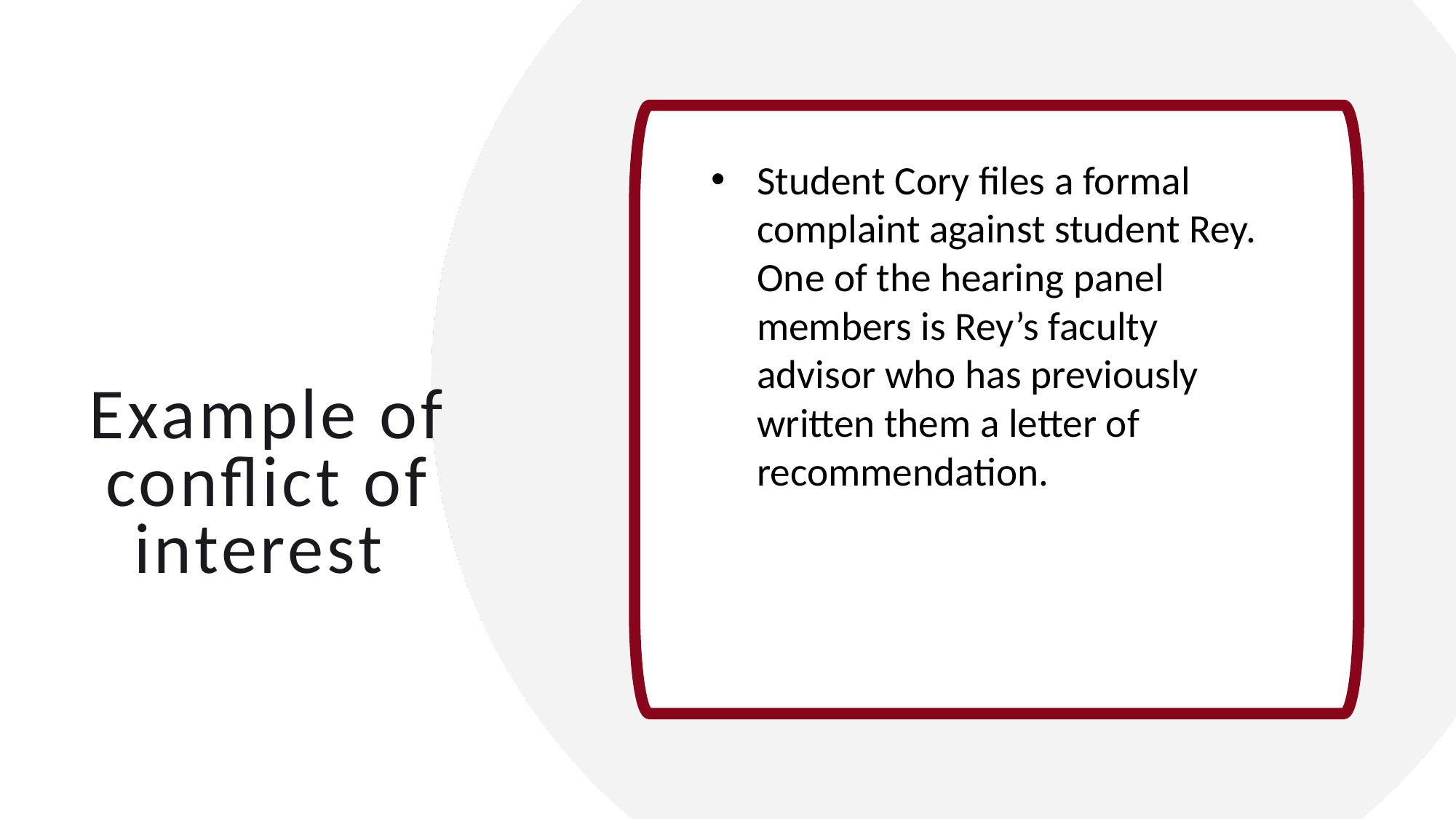

Student Cory files a formal complaint against student Rey. One of the hearing panel members is Rey’s faculty advisor who has previously written them a letter of recommendation.

Example of conflict of interest